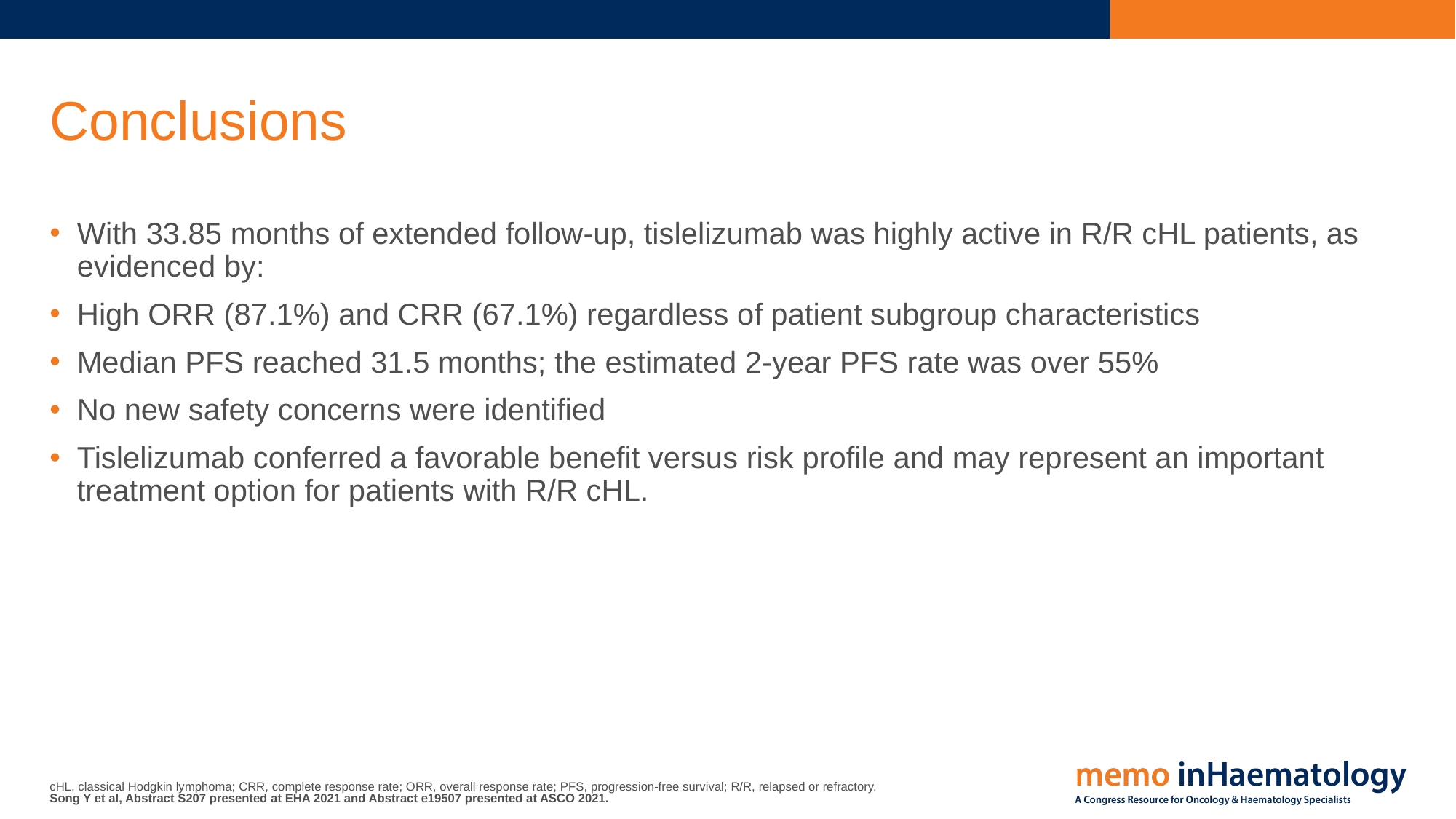

# Conclusions
With 33.85 months of extended follow-up, tislelizumab was highly active in R/R cHL patients, as evidenced by:
High ORR (87.1%) and CRR (67.1%) regardless of patient subgroup characteristics
Median PFS reached 31.5 months; the estimated 2-year PFS rate was over 55%
No new safety concerns were identified
Tislelizumab conferred a favorable benefit versus risk profile and may represent an important treatment option for patients with R/R cHL.

cHL, classical Hodgkin lymphoma; CRR, complete response rate; ORR, overall response rate; PFS, progression-free survival; R/R, relapsed or refractory.
Song Y et al, Abstract S207 presented at EHA 2021 and Abstract e19507 presented at ASCO 2021.